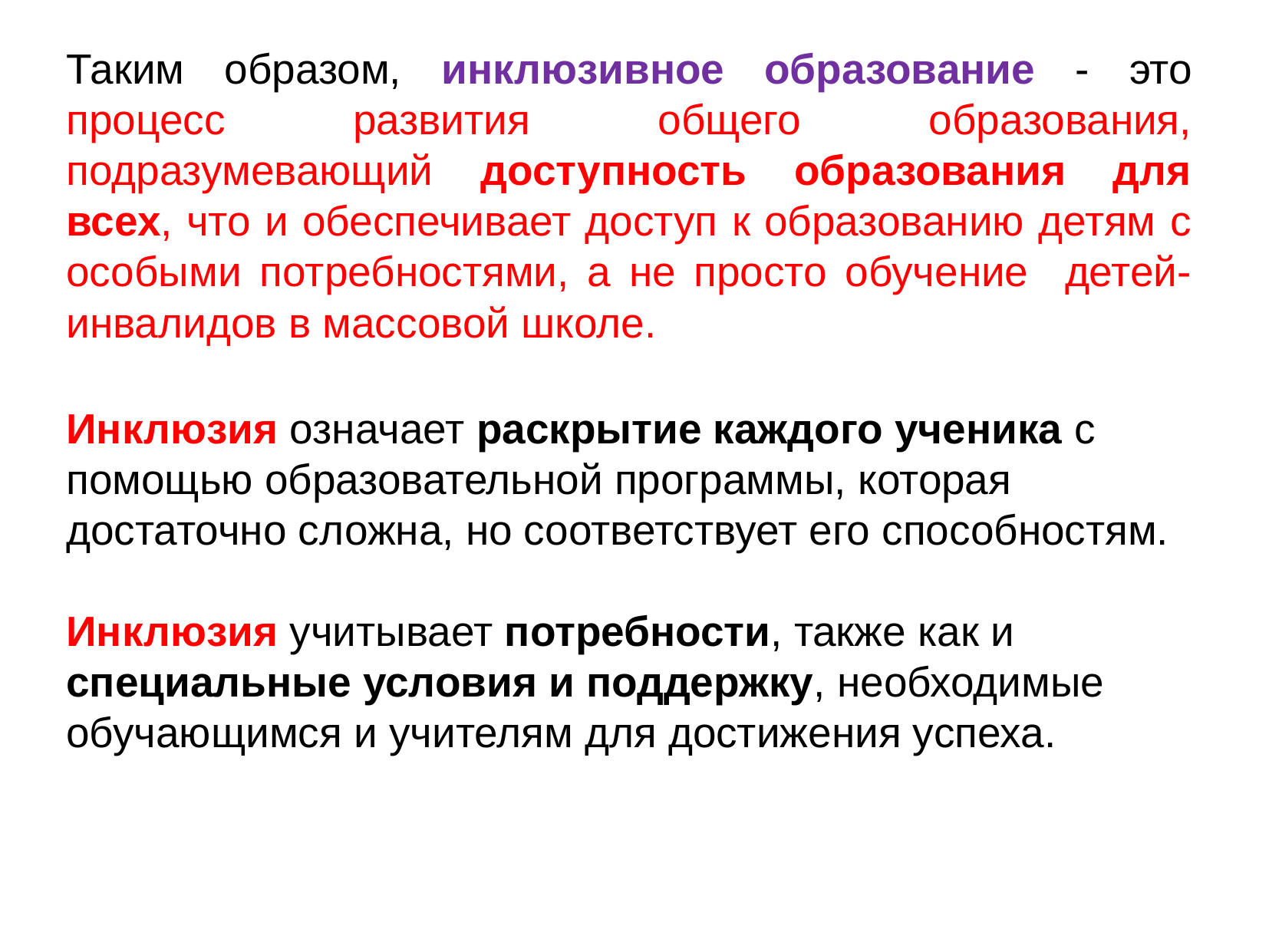

Таким образом, инклюзивное образование - это процесс развития общего образования, подразумевающий доступность образования для всех, что и обеспечивает доступ к образованию детям с особыми потребностями, а не просто обучение  детей-инвалидов в массовой школе.

Инклюзия означает раскрытие каждого ученика с помощью образовательной программы, которая достаточно сложна, но соответствует его способностям.

Инклюзия учитывает потребности, также как и специальные условия и поддержку, необходимые обучающимся и учителям для достижения успеха.